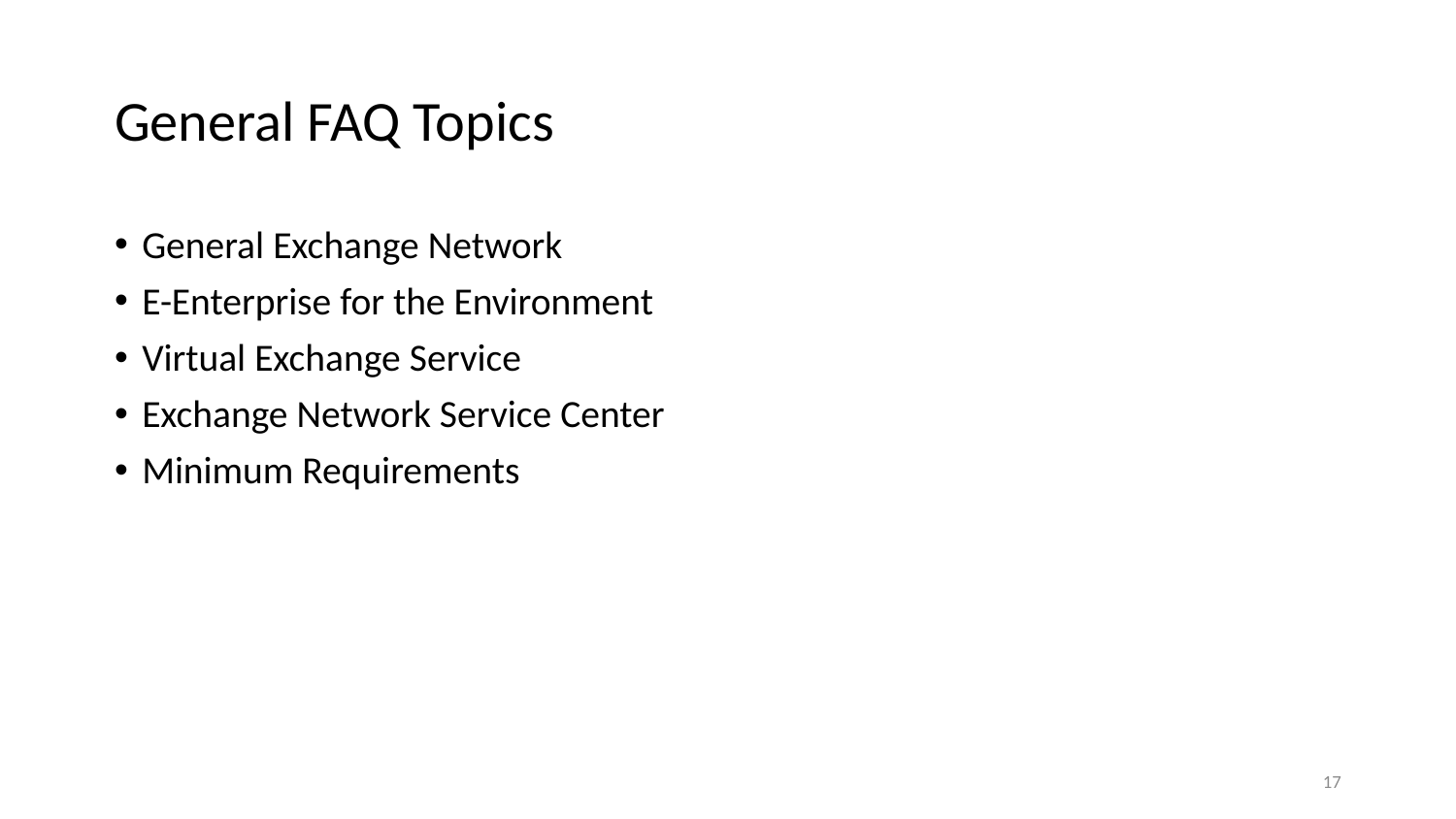

# General FAQ Topics
General Exchange Network
E-Enterprise for the Environment
Virtual Exchange Service
Exchange Network Service Center
Minimum Requirements
17